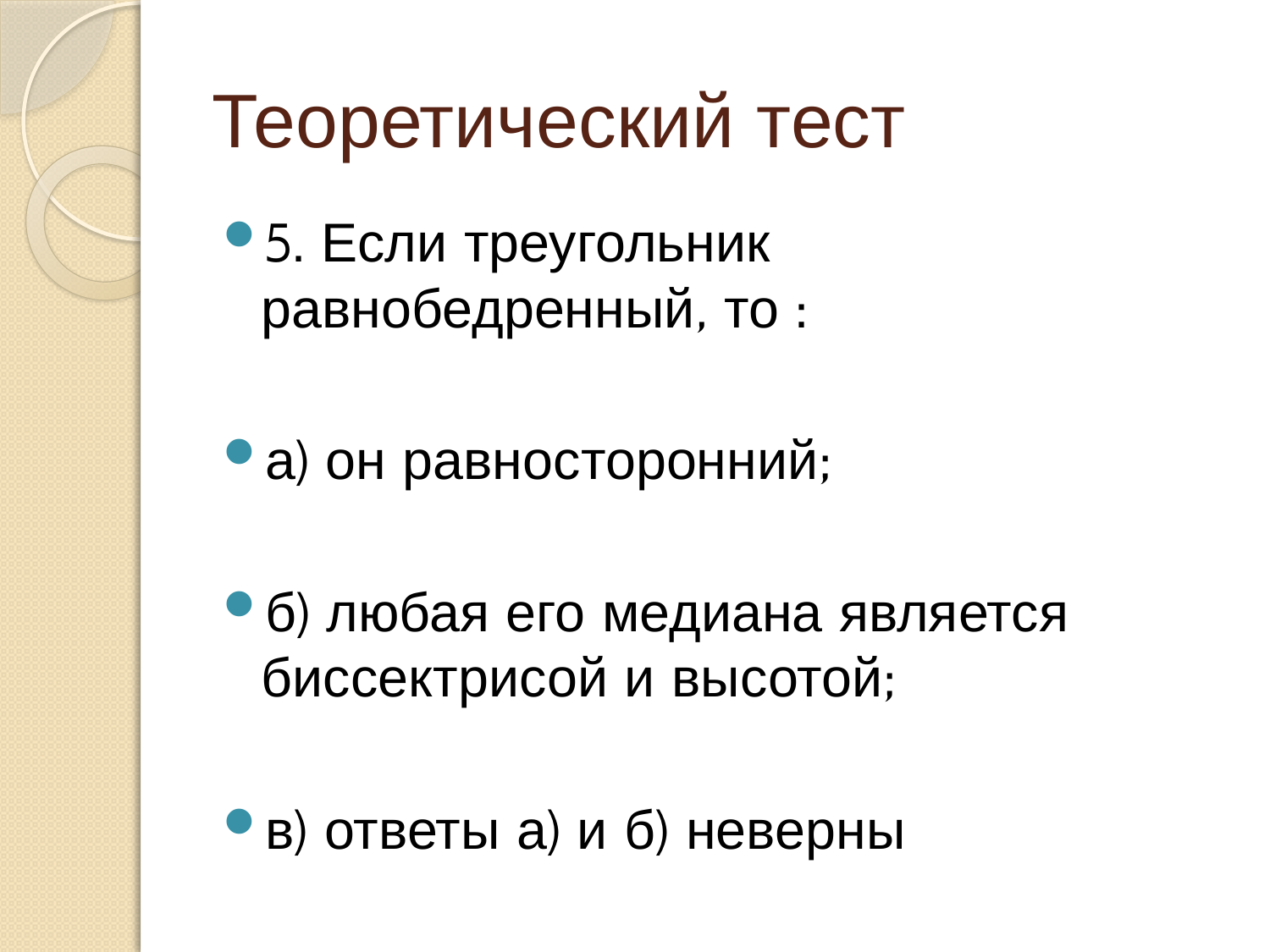

# Теоретический тест
5. Если треугольник равнобедренный, то :

а) он равносторонний;

б) любая его медиана является биссектрисой и высотой;

в) ответы а) и б) неверны